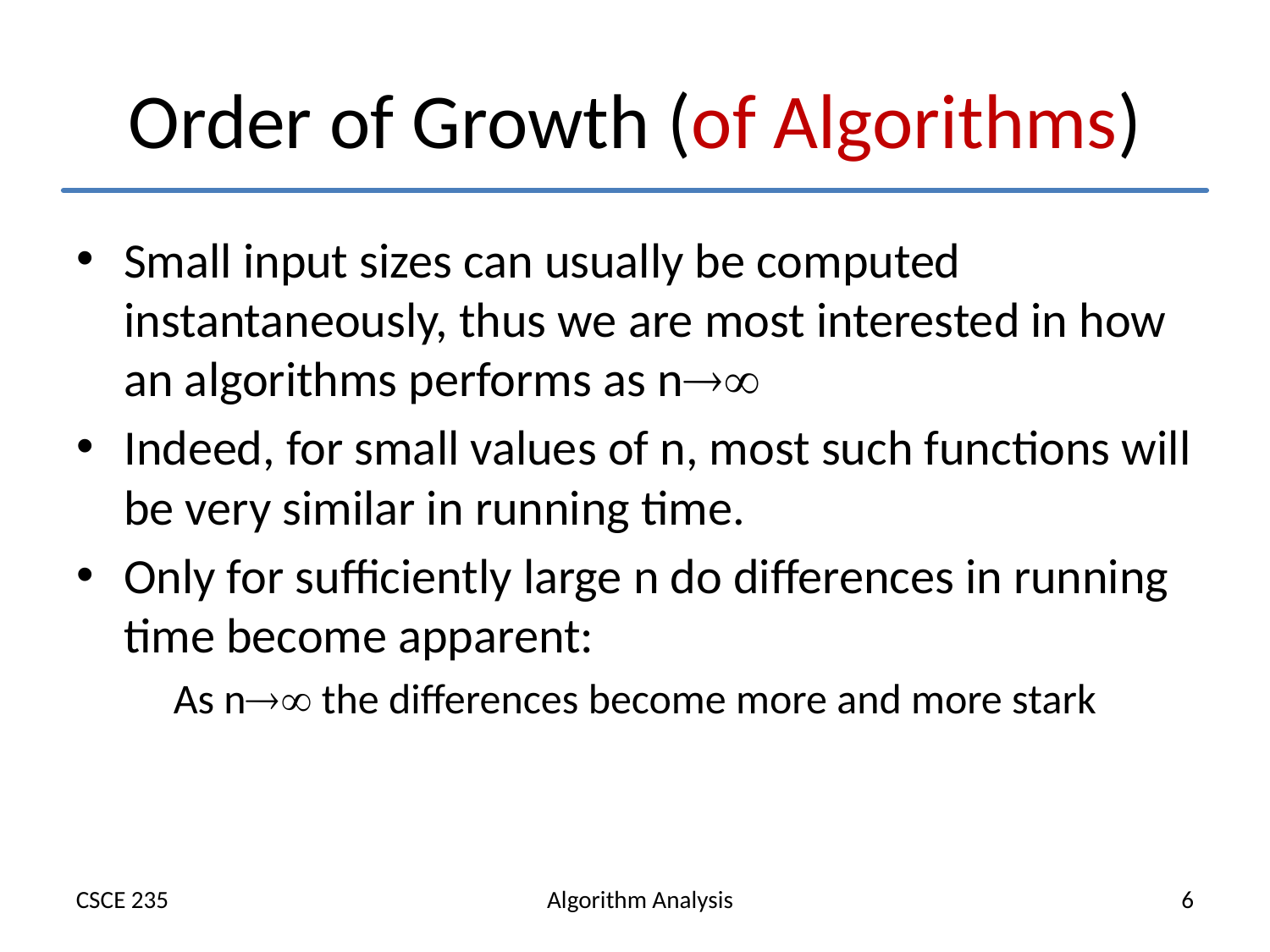

# Order of Growth (of Algorithms)
Small input sizes can usually be computed instantaneously, thus we are most interested in how an algorithms performs as n→∞
Indeed, for small values of n, most such functions will be very similar in running time.
Only for sufficiently large n do differences in running time become apparent:
As n→∞ the differences become more and more stark